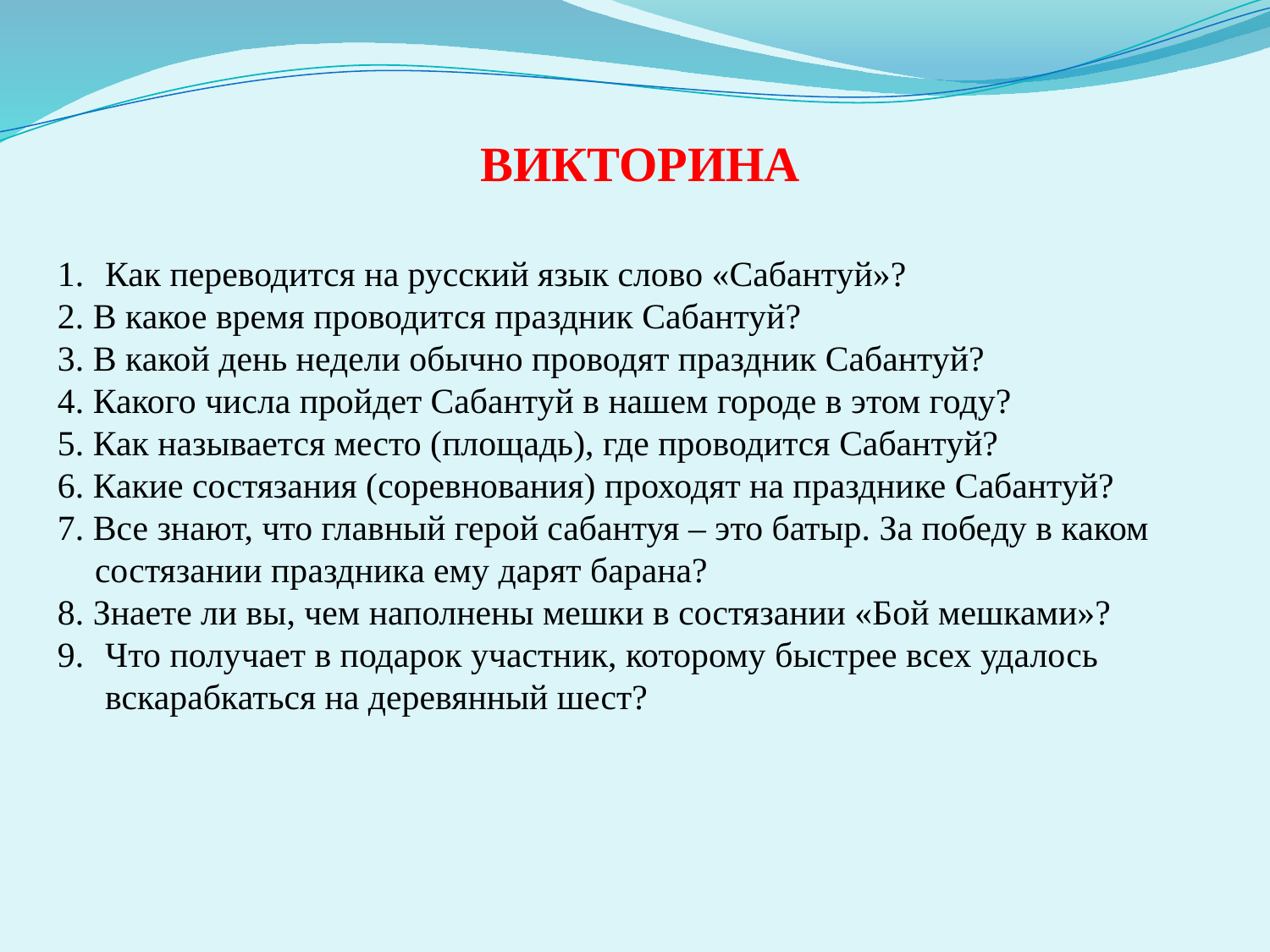

ВИКТОРИНА

Как переводится на русский язык слово «Сабантуй»?
2. В какое время проводится праздник Сабантуй?
3. В какой день недели обычно проводят праздник Сабантуй?
4. Какого числа пройдет Сабантуй в нашем городе в этом году?
5. Как называется место (площадь), где проводится Сабантуй?
6. Какие состязания (соревнования) проходят на празднике Сабантуй?
7. Все знают, что главный герой сабантуя – это батыр. За победу в каком состязании праздника ему дарят барана?
8. Знаете ли вы, чем наполнены мешки в состязании «Бой мешками»?
Что получает в подарок участник, которому быстрее всех удалось вскарабкаться на деревянный шест?